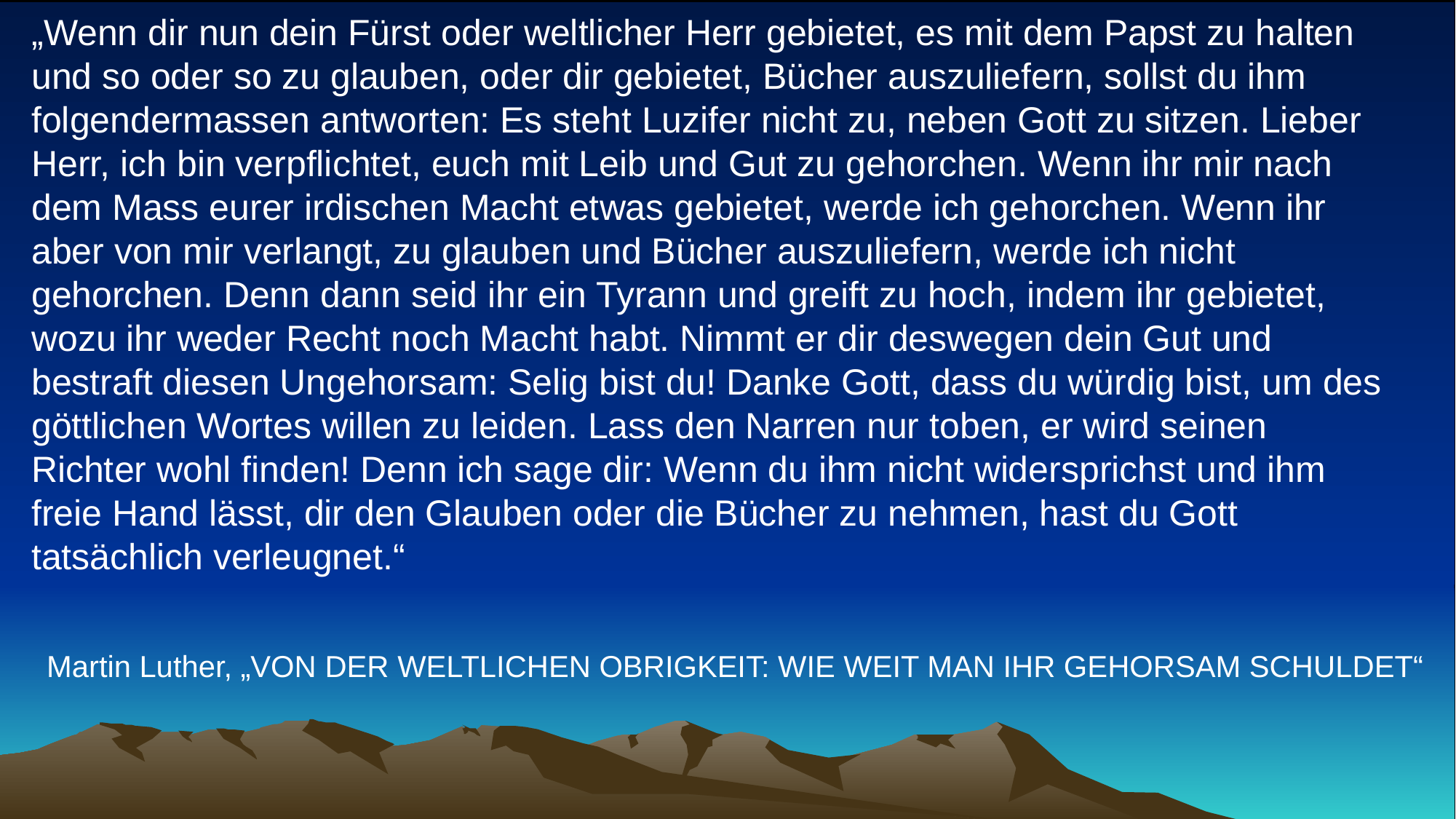

# „Wenn dir nun dein Fürst oder weltlicher Herr gebietet, es mit dem Papst zu halten und so oder so zu glauben, oder dir gebietet, Bücher auszuliefern, sollst du ihm folgendermassen antworten: Es steht Luzifer nicht zu, neben Gott zu sitzen. Lieber Herr, ich bin verpflichtet, euch mit Leib und Gut zu gehorchen. Wenn ihr mir nach dem Mass eurer irdischen Macht etwas gebietet, werde ich gehorchen. Wenn ihr aber von mir verlangt, zu glauben und Bücher auszuliefern, werde ich nicht gehorchen. Denn dann seid ihr ein Tyrann und greift zu hoch, indem ihr gebietet, wozu ihr weder Recht noch Macht habt. Nimmt er dir deswegen dein Gut und bestraft diesen Ungehorsam: Selig bist du! Danke Gott, dass du würdig bist, um des göttlichen Wortes willen zu leiden. Lass den Narren nur toben, er wird seinen Richter wohl finden! Denn ich sage dir: Wenn du ihm nicht widersprichst und ihm freie Hand lässt, dir den Glauben oder die Bücher zu nehmen, hast du Gott tatsächlich verleugnet.“
Martin Luther, „VON DER WELTLICHEN OBRIGKEIT: WIE WEIT MAN IHR GEHORSAM SCHULDET“